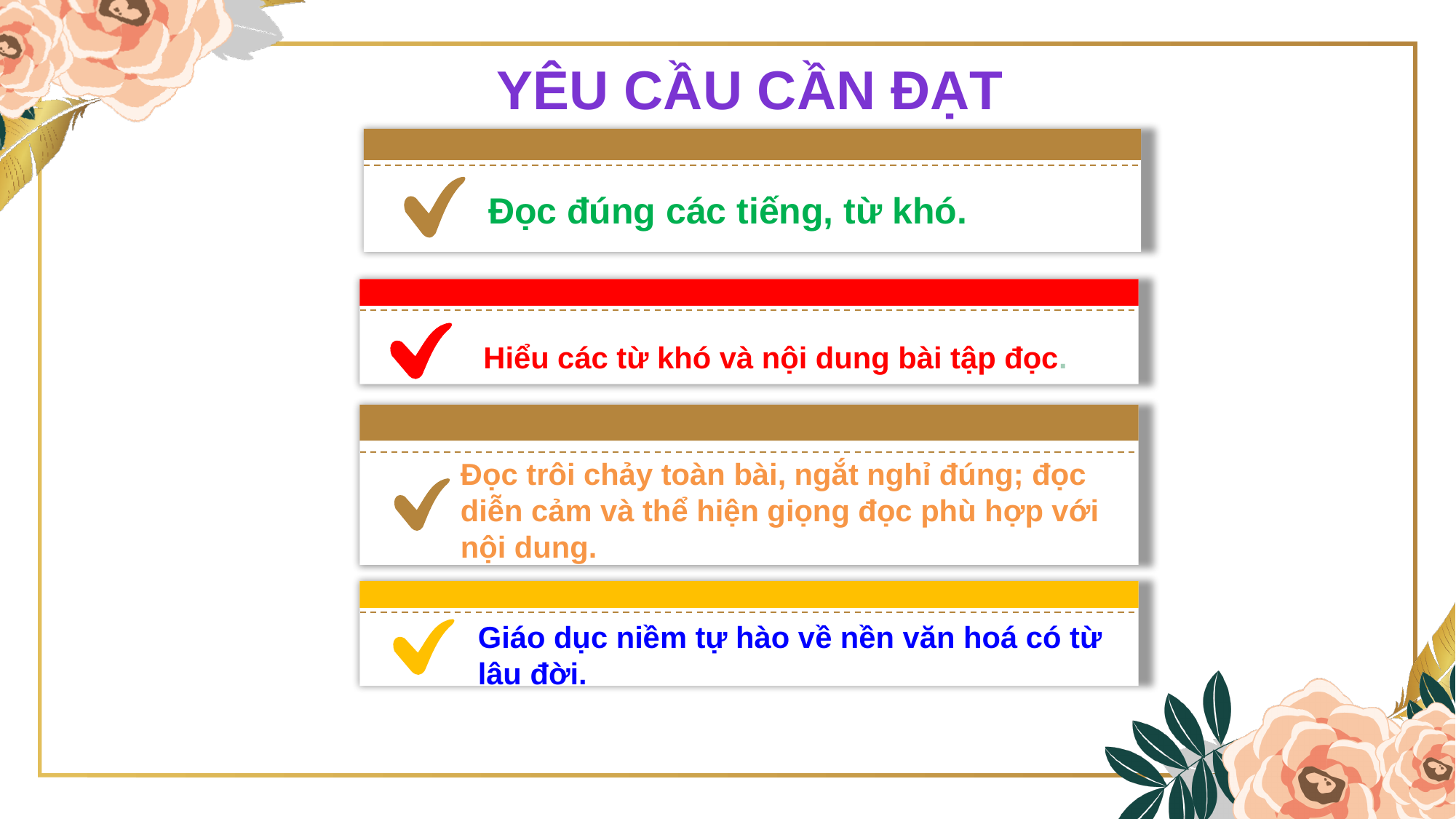

YÊU CẦU CẦN ĐẠT

Đọc đúng các tiếng, từ khó.

Hiểu các từ khó và nội dung bài tập đọc.

Đọc trôi chảy toàn bài, ngắt nghỉ đúng; đọc diễn cảm và thể hiện giọng đọc phù hợp với nội dung.

Giáo dục niềm tự hào về nền văn hoá có từ lâu đời.